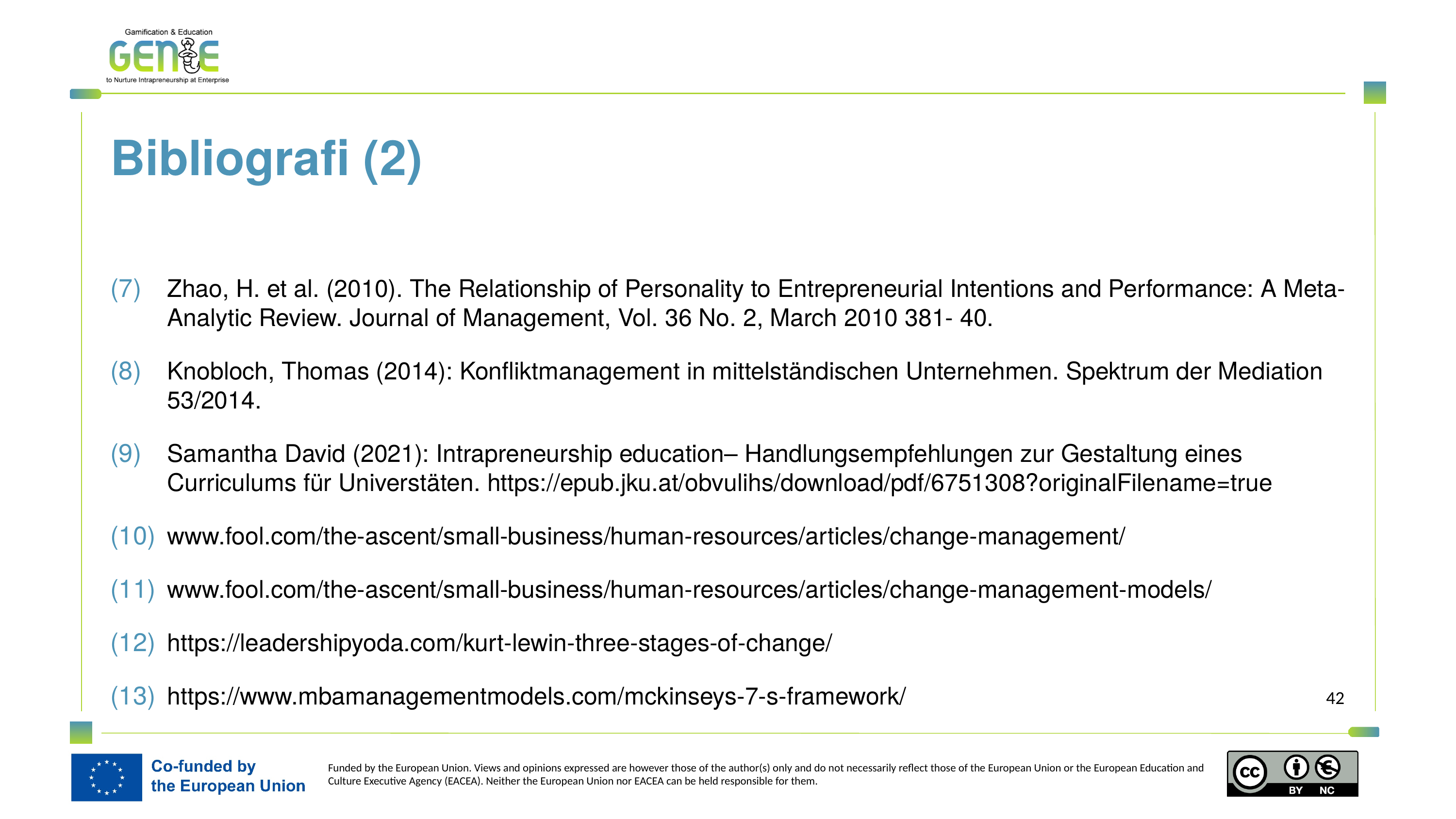

Bibliografi (2)

Zhao, H. et al. (2010). The Relationship of Personality to Entrepreneurial Intentions and Performance: A Meta-Analytic Review. Journal of Management, Vol. 36 No. 2, March 2010 381- 40.
Knobloch, Thomas (2014): Konfliktmanagement in mittelständischen Unternehmen. Spektrum der Mediation 53/2014.
Samantha David (2021): Intrapreneurship education– Handlungsempfehlungen zur Gestaltung eines Curriculums für Universtäten. https://epub.jku.at/obvulihs/download/pdf/6751308?originalFilename=true
www.fool.com/the-ascent/small-business/human-resources/articles/change-management/
www.fool.com/the-ascent/small-business/human-resources/articles/change-management-models/
https://leadershipyoda.com/kurt-lewin-three-stages-of-change/
https://www.mbamanagementmodels.com/mckinseys-7-s-framework/